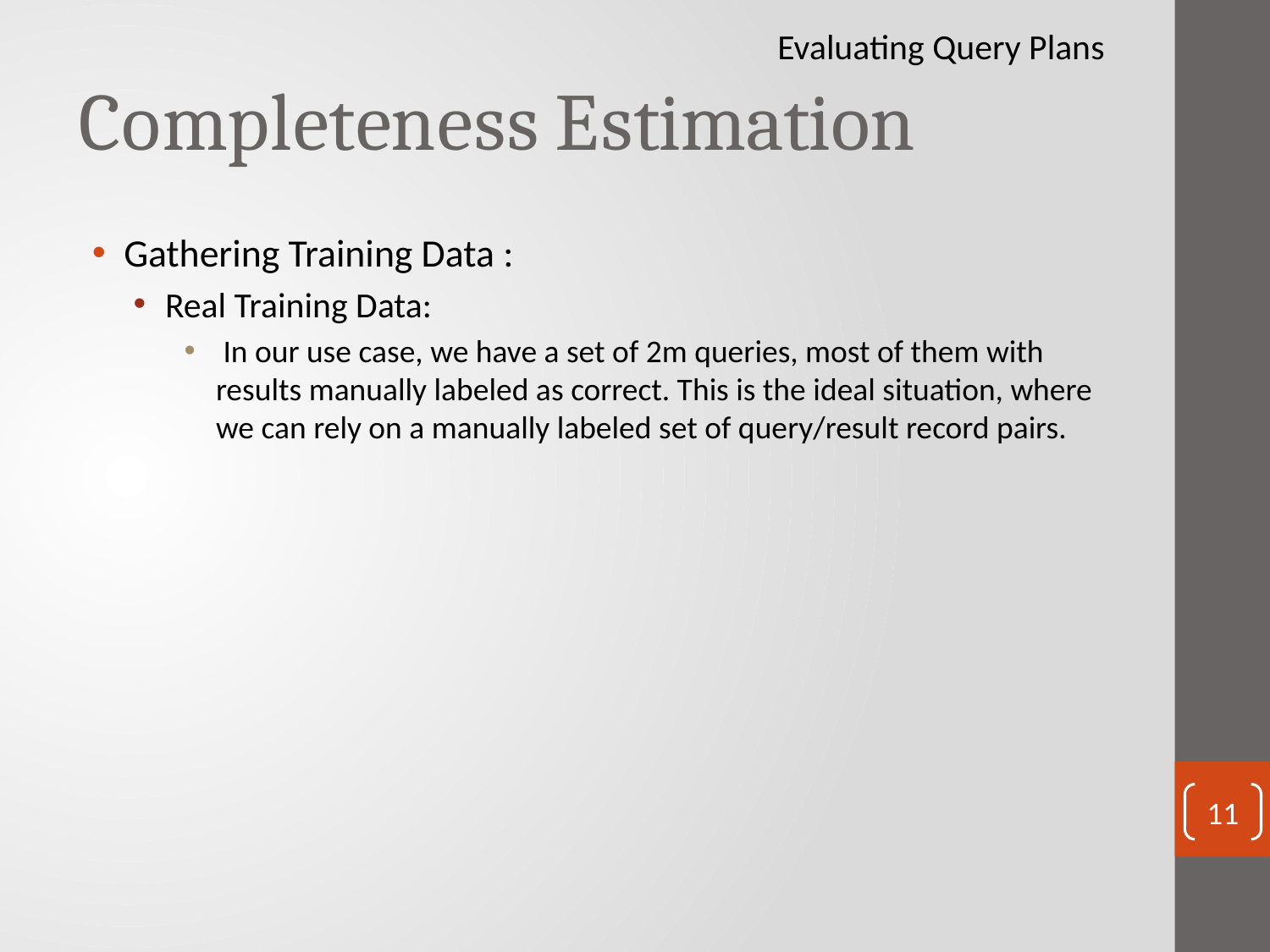

Evaluating Query Plans
# Completeness Estimation
Gathering Training Data :
Real Training Data:
 In our use case, we have a set of 2m queries, most of them with results manually labeled as correct. This is the ideal situation, where we can rely on a manually labeled set of query/result record pairs.

11